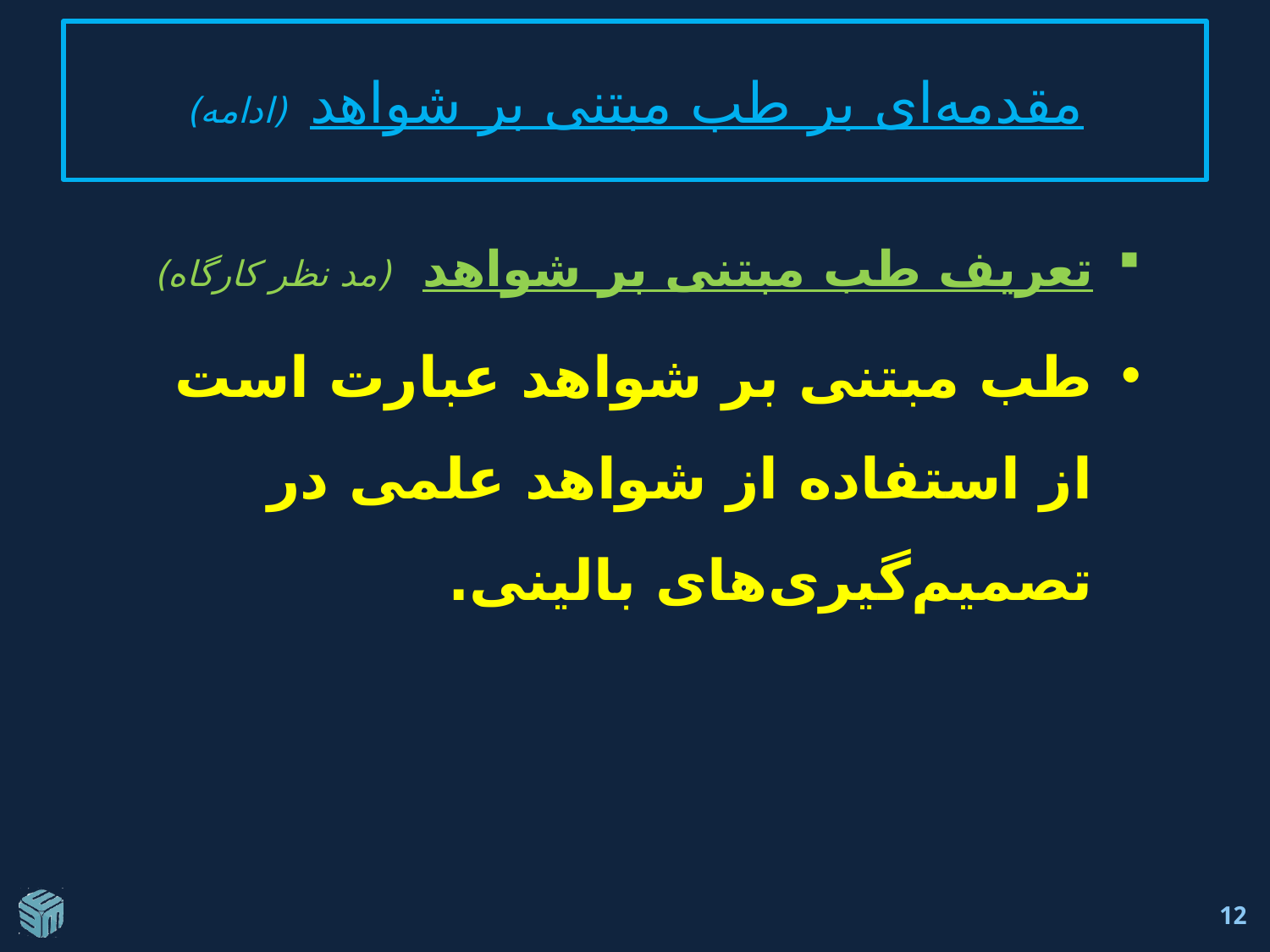

# مقدمه‌ای بر طب مبتنی بر شواهد  (ادامه)
تعریف طب مبتنی بر شواهد  (مد نظر کارگاه)
طب مبتنی بر شواهد عبارت است از استفاده از شواهد علمی در تصمیم‌گیری‌های بالینی.
12